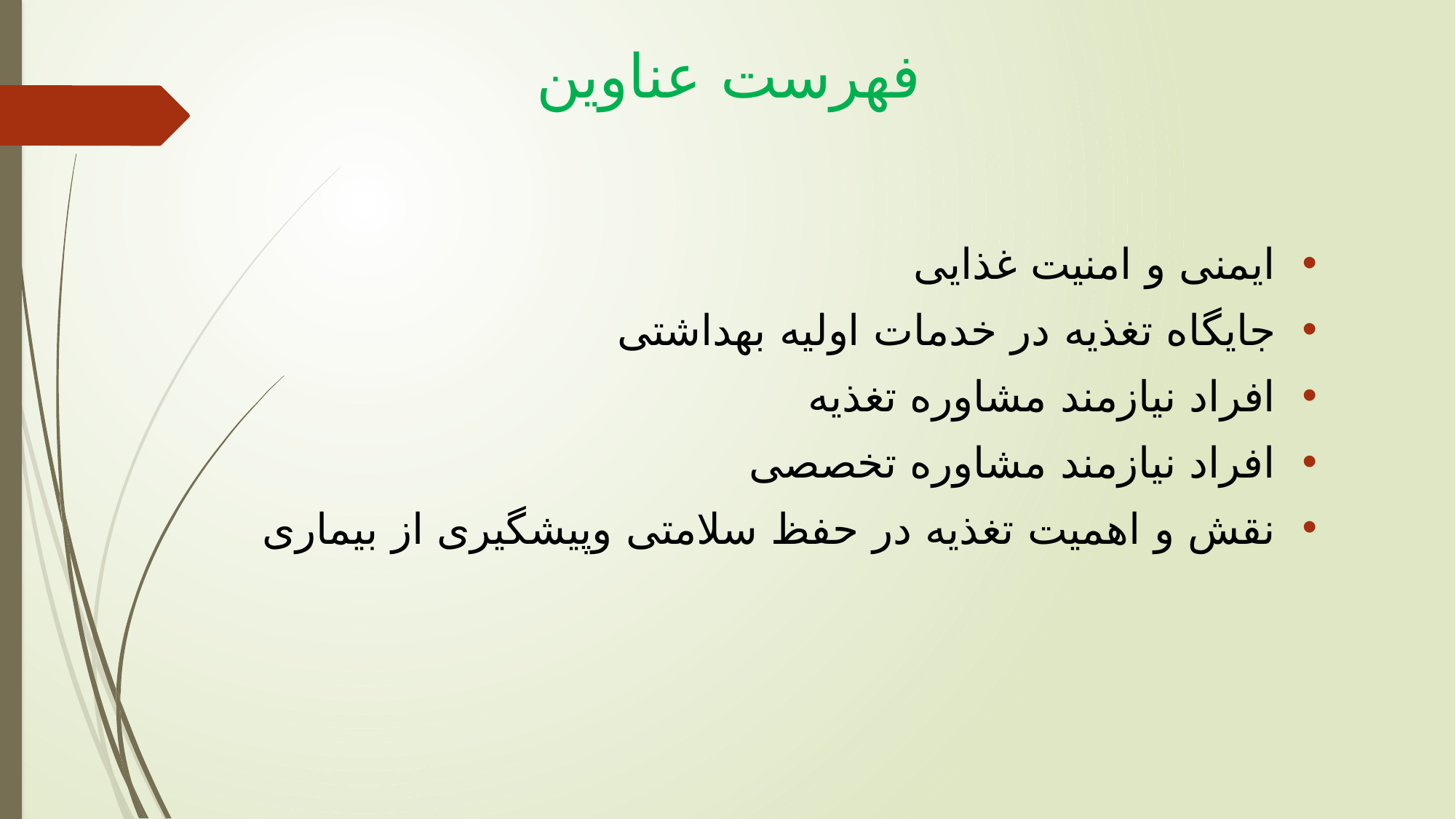

# فهرست عناوین
ایمنی و امنیت غذایی
جایگاه تغذیه در خدمات اولیه بهداشتی
افراد نیازمند مشاوره تغذیه
افراد نیازمند مشاوره تخصصی
نقش و اهمیت تغذیه در حفظ سلامتی وپیشگیری از بیماری